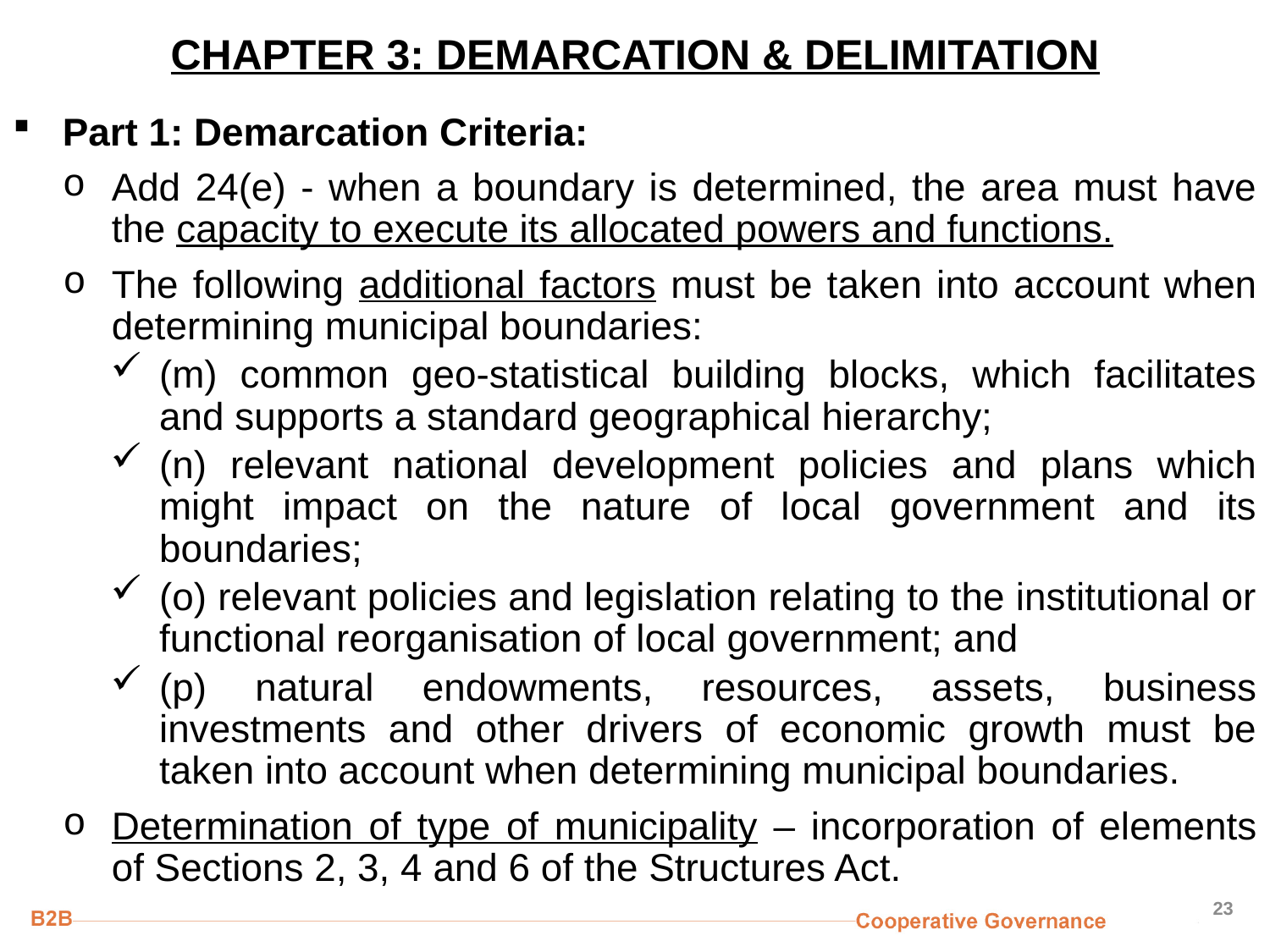

# CHAPTER 3: DEMARCATION & DELIMITATION
Part 1: Demarcation Criteria:
Add 24(e) - when a boundary is determined, the area must have the capacity to execute its allocated powers and functions.
The following additional factors must be taken into account when determining municipal boundaries:
(m) common geo-statistical building blocks, which facilitates and supports a standard geographical hierarchy;
(n) relevant national development policies and plans which might impact on the nature of local government and its boundaries;
(o) relevant policies and legislation relating to the institutional or functional reorganisation of local government; and
(p) natural endowments, resources, assets, business investments and other drivers of economic growth must be taken into account when determining municipal boundaries.
Determination of type of municipality – incorporation of elements of Sections 2, 3, 4 and 6 of the Structures Act.
23